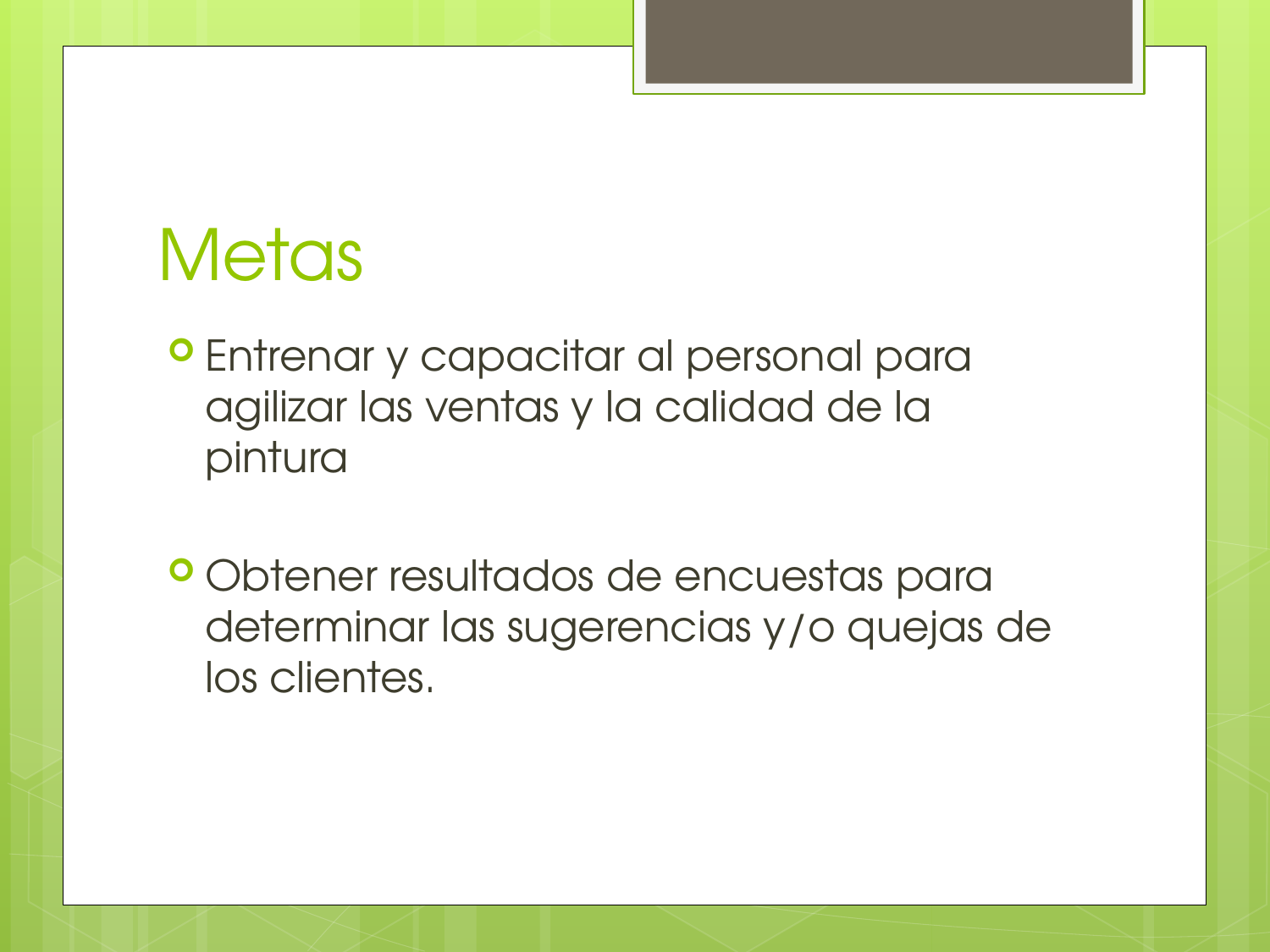

# Metas
Entrenar y capacitar al personal para agilizar las ventas y la calidad de la pintura

Obtener resultados de encuestas para determinar las sugerencias y/o quejas de los clientes.